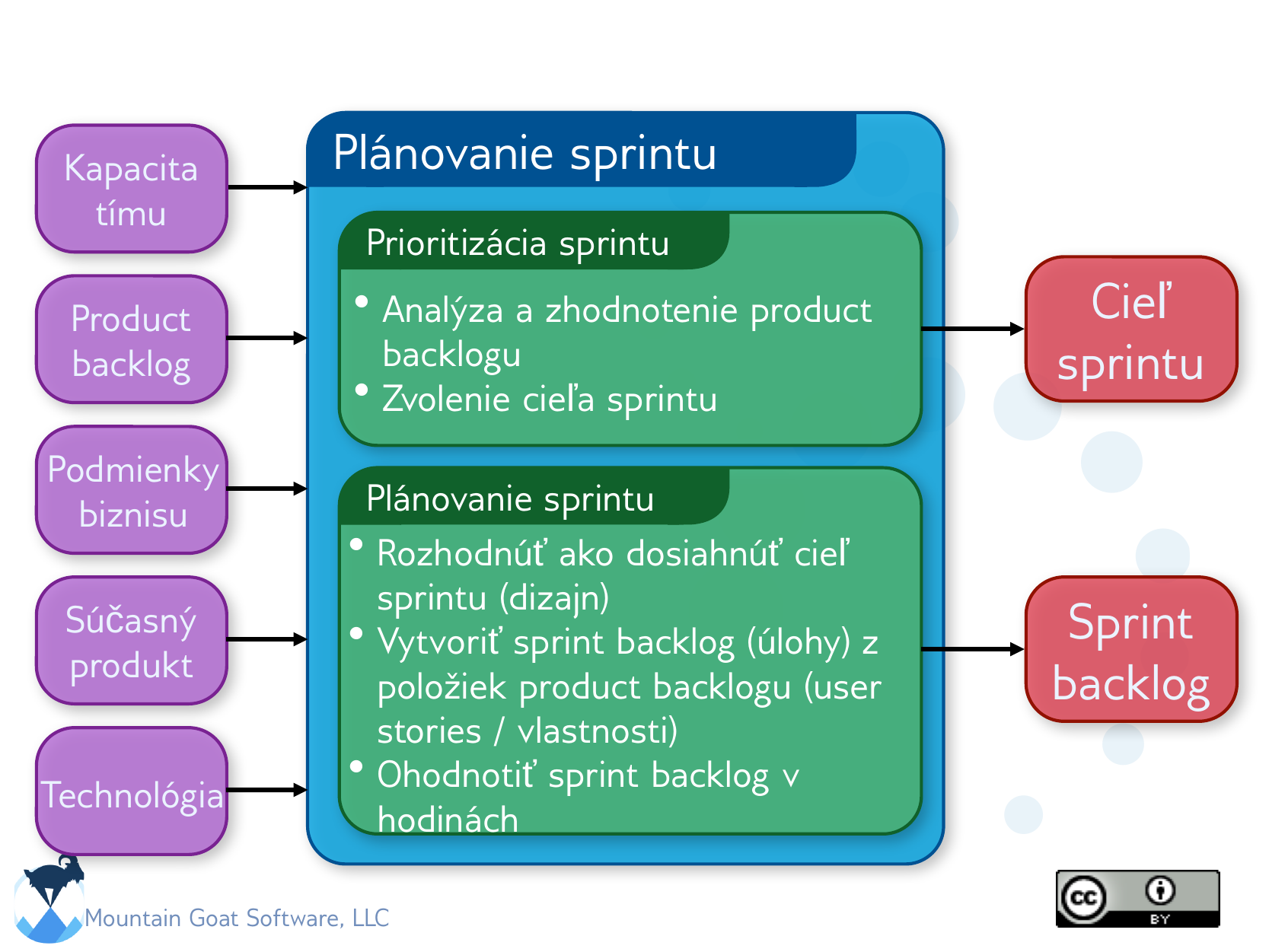

Plánovanie sprintu

Kapacita tímu

Prioritizácia sprintu

Analýza a zhodnotenie product backlogu
Zvolenie cieľa sprintu

Cieľ sprintu

Product backlog

Podmienky biznisu

Plánovanie sprintu

Rozhodnúť ako dosiahnúť cieľ sprintu (dizajn)
Vytvoriť sprint backlog (úlohy) z položiek product backlogu (user stories / vlastnosti)
Ohodnotiť sprint backlog v hodinách

Súčasný produkt

Sprint
backlog

Technológia